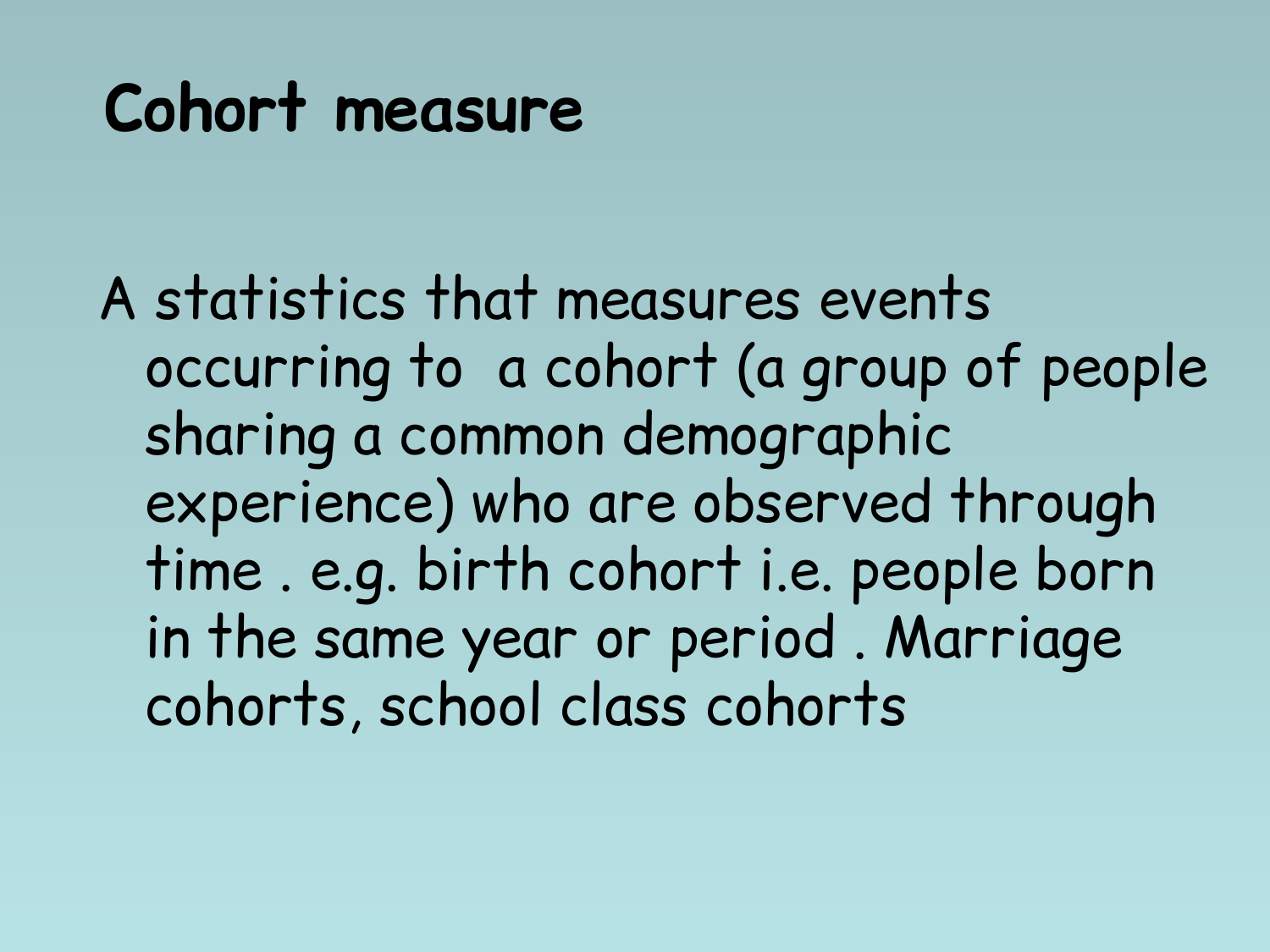

# Cohort measure
A statistics that measures events occurring to  a cohort (a group of people sharing a common demographic experience) who are observed through time . e.g. birth cohort i.e. people born in the same year or period . Marriage cohorts, school class cohorts